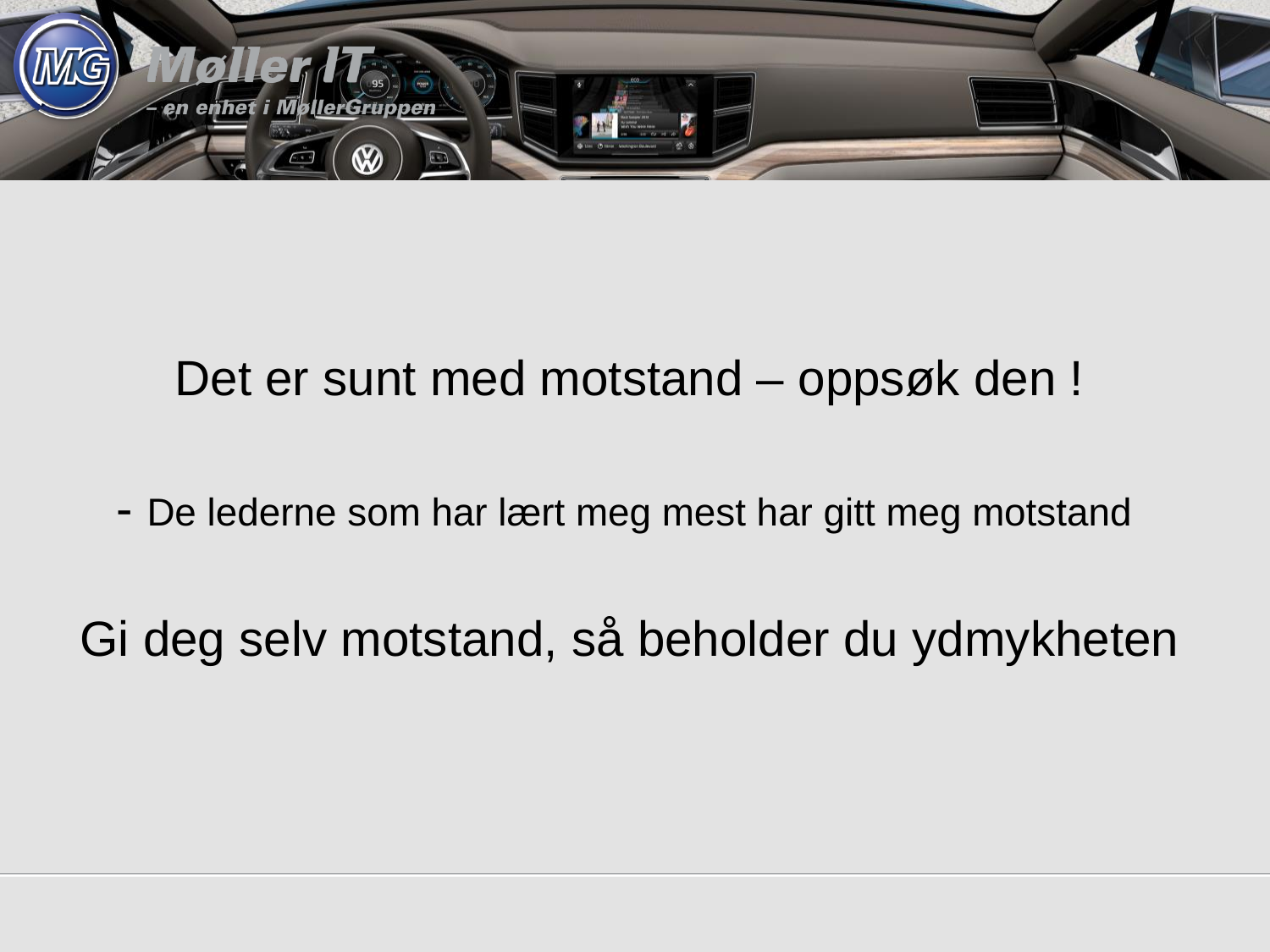

# Det er sunt med motstand – oppsøk den ! - De lederne som har lært meg mest har gitt meg motstand Gi deg selv motstand, så beholder du ydmykheten